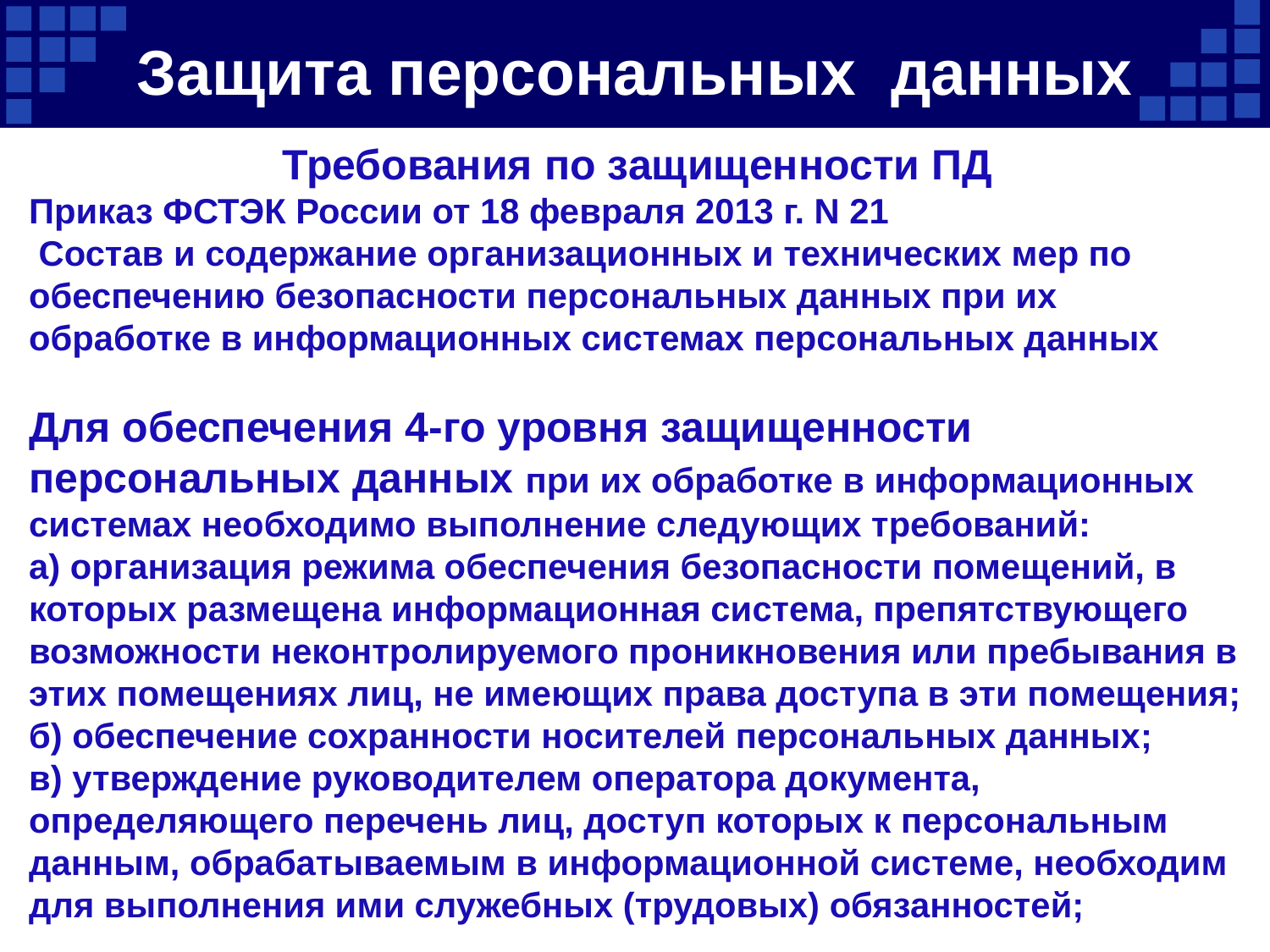

# Защита персональных  данных
Требования по защищенности ПД
Приказ ФСТЭК России от 18 февраля 2013 г. N 21
 Состав и содержание организационных и технических мер по обеспечению безопасности персональных данных при их обработке в информационных системах персональных данных

Для обеспечения 4-го уровня защищенности персональных данных при их обработке в информационных системах необходимо выполнение следующих требований:
а) организация режима обеспечения безопасности помещений, в которых размещена информационная система, препятствующего возможности неконтролируемого проникновения или пребывания в этих помещениях лиц, не имеющих права доступа в эти помещения;
б) обеспечение сохранности носителей персональных данных;
в) утверждение руководителем оператора документа, определяющего перечень лиц, доступ которых к персональным данным, обрабатываемым в информационной системе, необходим для выполнения ими служебных (трудовых) обязанностей;